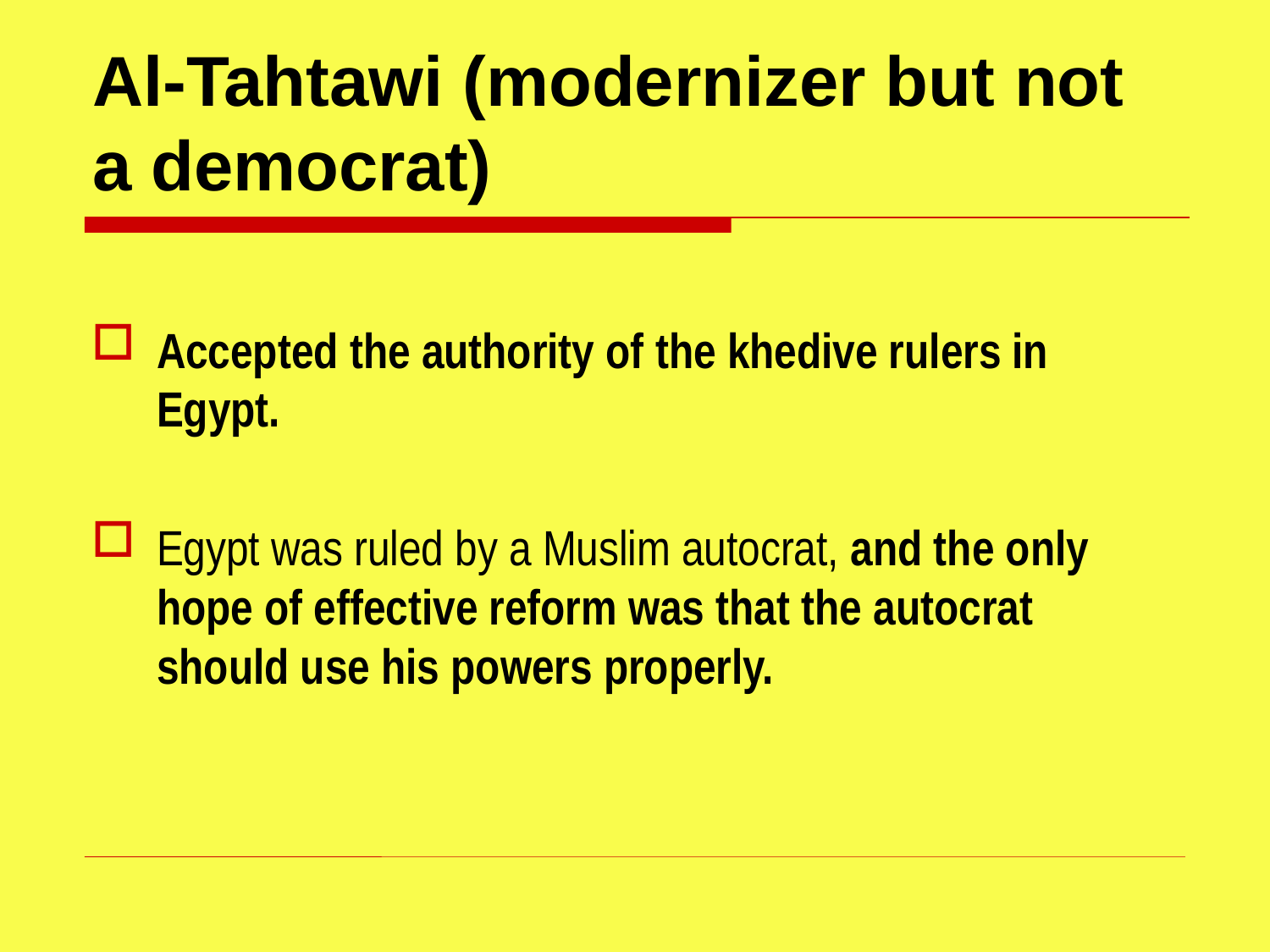

# Al-Tahtawi (modernizer but not a democrat)

Accepted the authority of the khedive rulers in Egypt.

Egypt was ruled by a Muslim autocrat, and the only hope of effective reform was that the autocrat should use his powers properly.